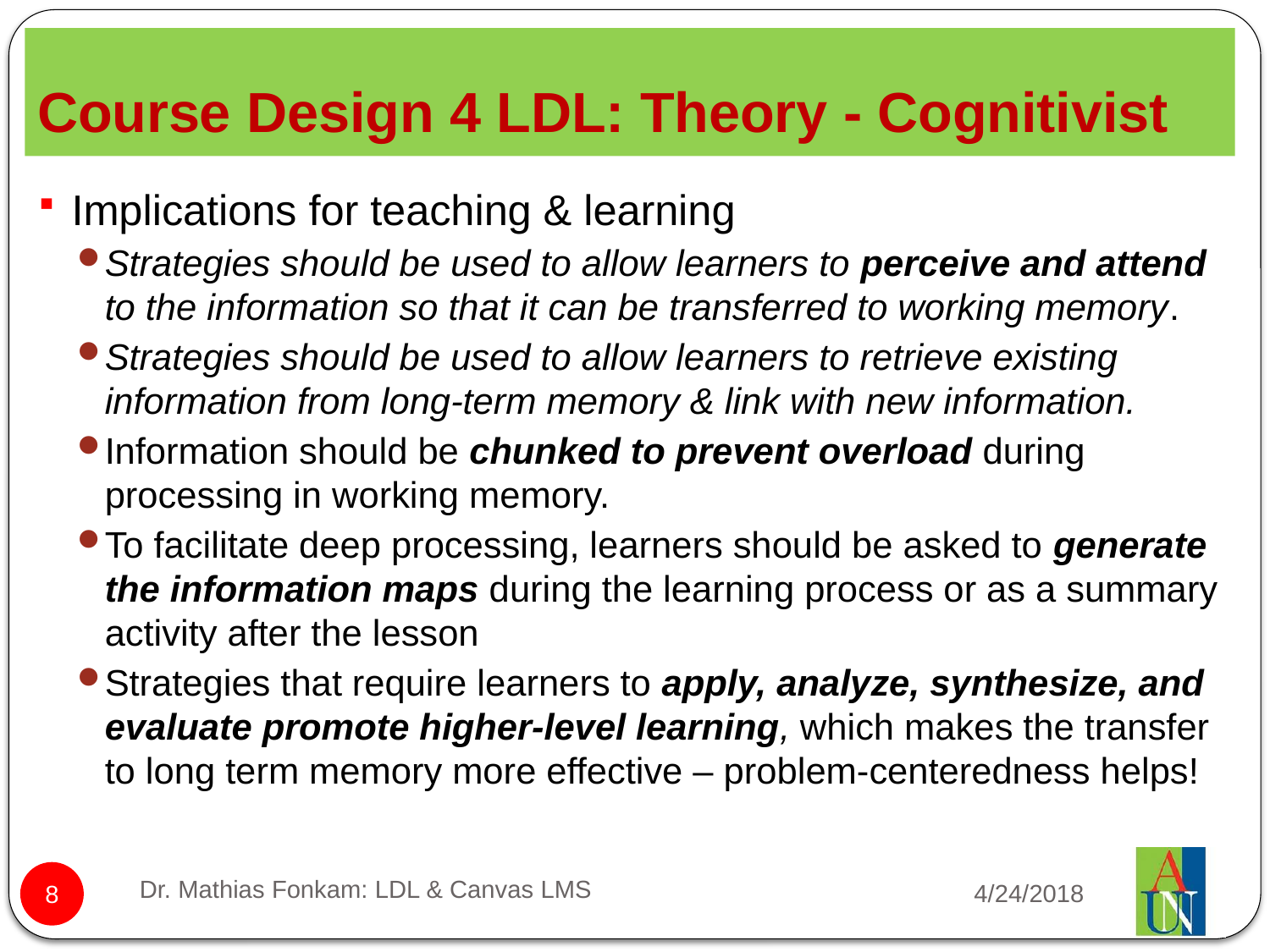

# Course Design 4 LDL: Theory - Cognitivist
Implications for teaching & learning
Strategies should be used to allow learners to perceive and attend to the information so that it can be transferred to working memory.
Strategies should be used to allow learners to retrieve existing information from long-term memory & link with new information.
Information should be chunked to prevent overload during processing in working memory.
To facilitate deep processing, learners should be asked to generate the information maps during the learning process or as a summary activity after the lesson
Strategies that require learners to apply, analyze, synthesize, and evaluate promote higher-level learning, which makes the transfer to long term memory more effective – problem-centeredness helps!

Dr. Mathias Fonkam: LDL & Canvas LMS
4/24/2018
8